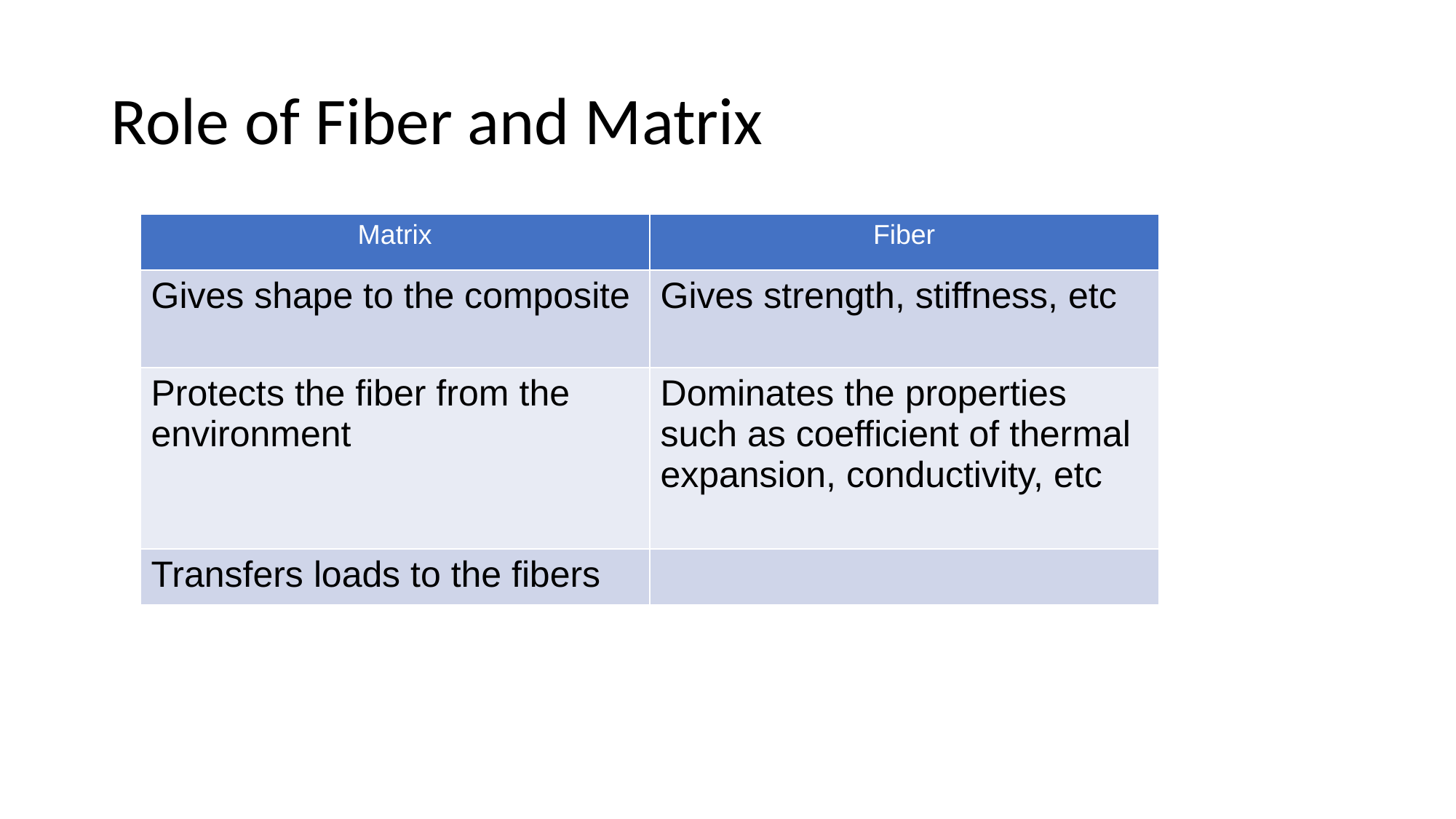

# Role of Fiber and Matrix
| Matrix | Fiber |
| --- | --- |
| Gives shape to the composite | Gives strength, stiffness, etc |
| Protects the fiber from the environment | Dominates the properties such as coefficient of thermal expansion, conductivity, etc |
| Transfers loads to the fibers |  |